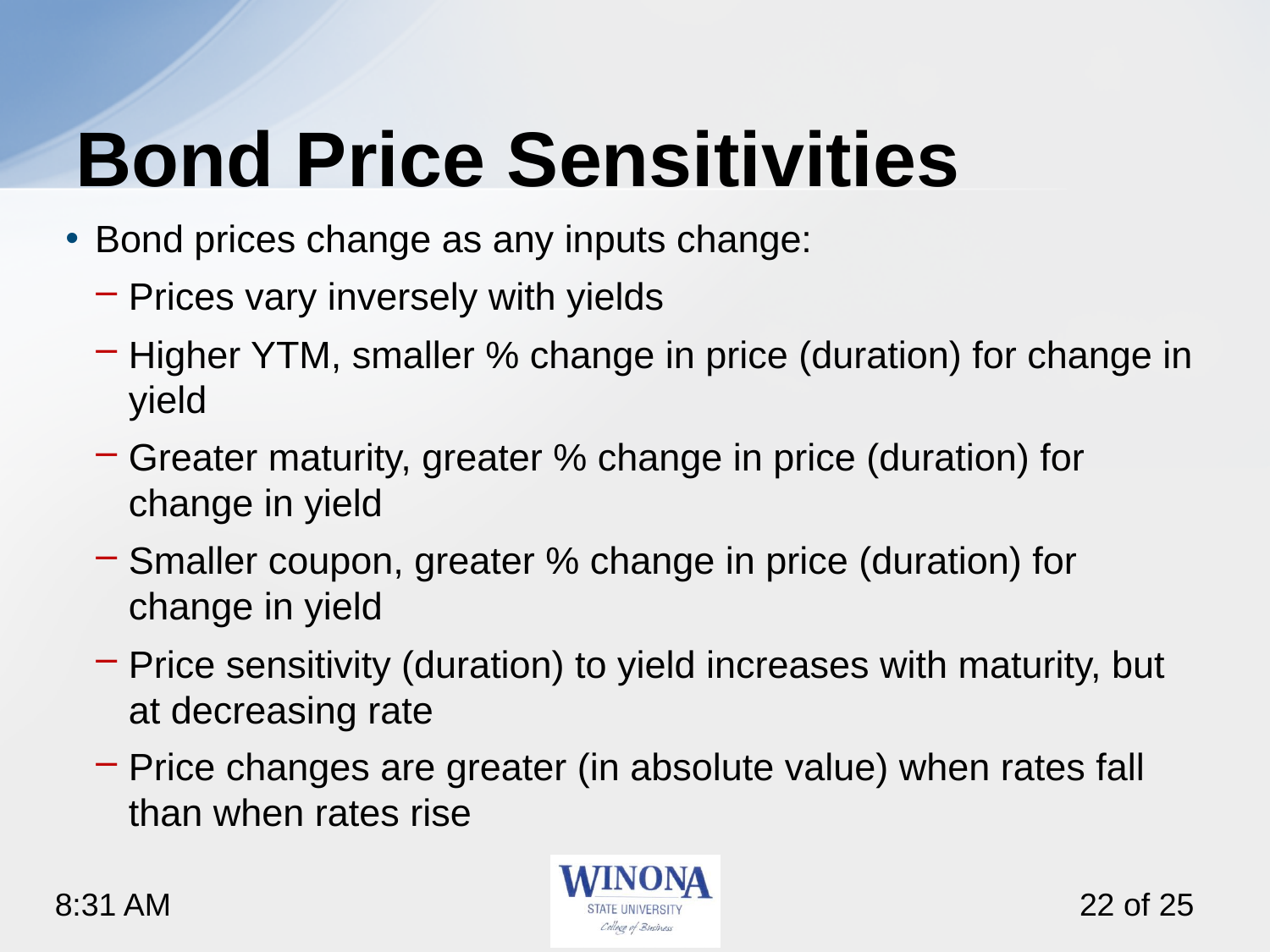

# Bond Price Sensitivities
Bond prices change as any inputs change:
Prices vary inversely with yields
Higher YTM, smaller % change in price (duration) for change in yield
Greater maturity, greater % change in price (duration) for change in yield
Smaller coupon, greater % change in price (duration) for change in yield
Price sensitivity (duration) to yield increases with maturity, but at decreasing rate
Price changes are greater (in absolute value) when rates fall than when rates rise